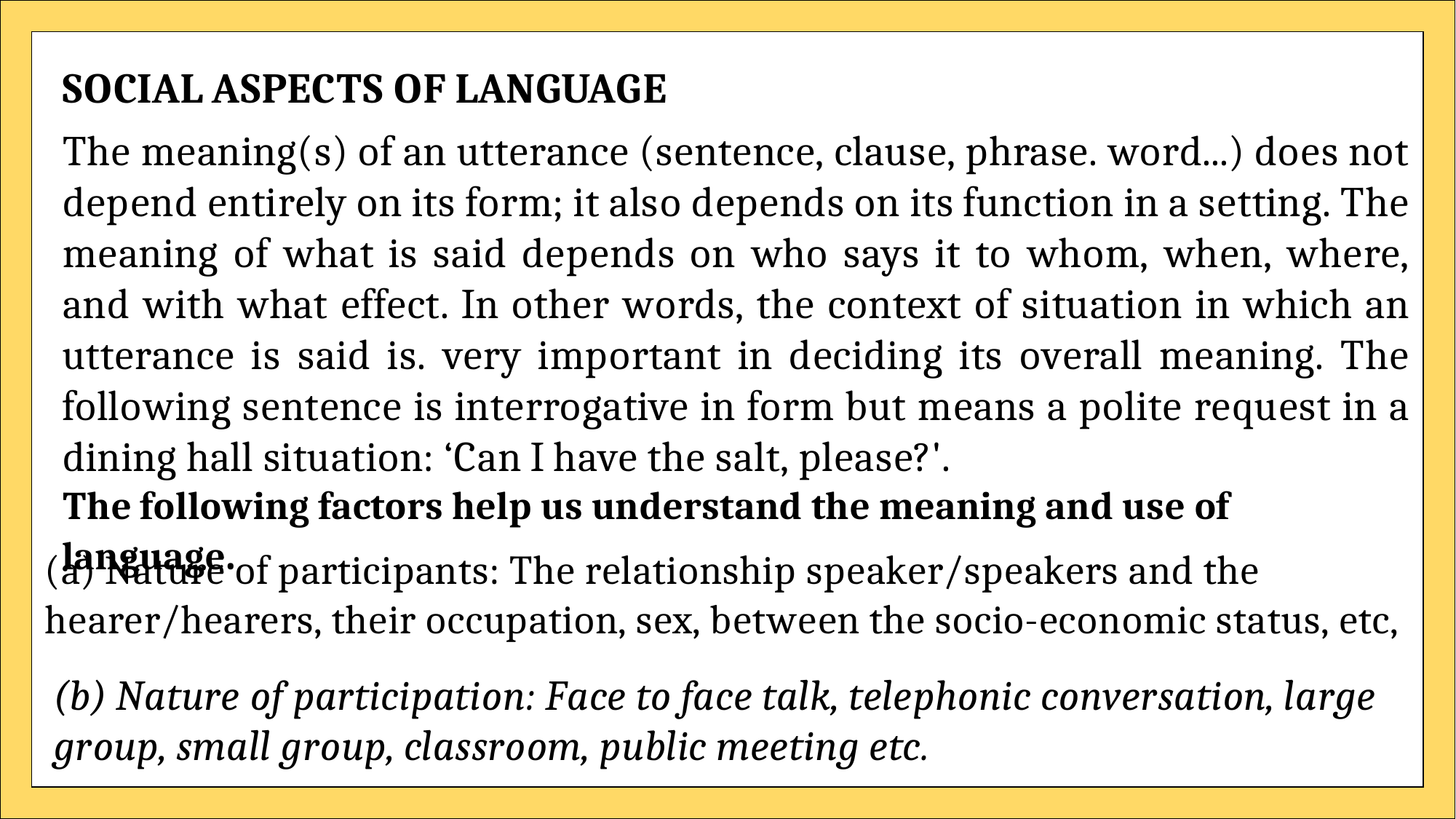

SOCIAL ASPECTS OF LANGUAGE
The meaning(s) of an utterance (sentence, clause, phrase. word...) does not depend entirely on its form; it also depends on its function in a setting. The meaning of what is said depends on who says it to whom, when, where, and with what effect. In other words, the context of situation in which an utterance is said is. very important in deciding its overall meaning. The following sentence is interrogative in form but means a polite request in a dining hall situation: ‘Can I have the salt, please?'.
The following factors help us understand the meaning and use of language.

(a) Nature of participants: The relationship speaker/speakers and the hearer/hearers, their occupation, sex, between the socio-economic status, etc,
(b) Nature of participation: Face to face talk, telephonic conversation, large group, small group, classroom, public meeting etc.